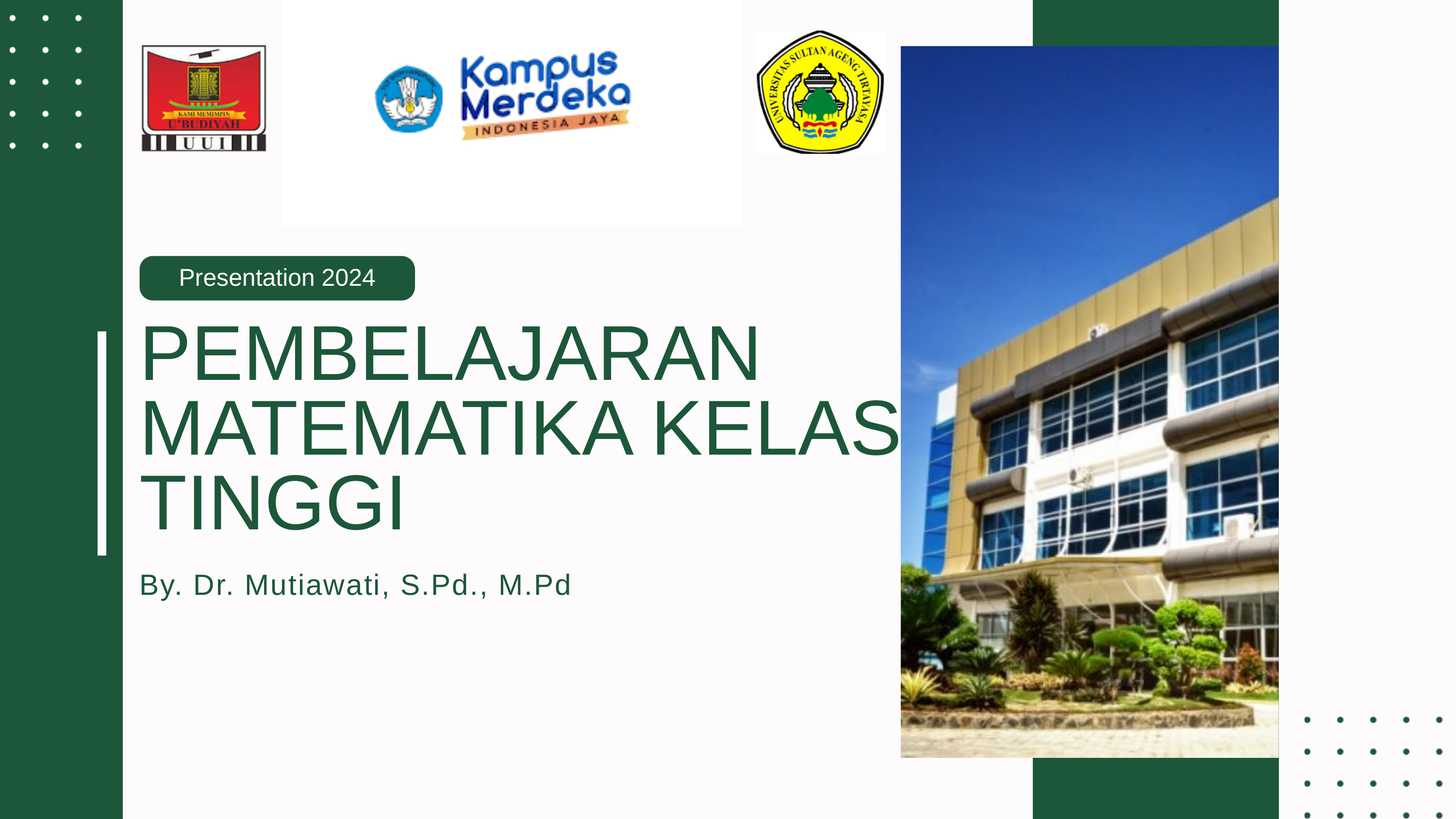

Presentation 2024
PEMBELAJARAN MATEMATIKA KELAS TINGGI

By. Dr. Mutiawati, S.Pd., M.Pd